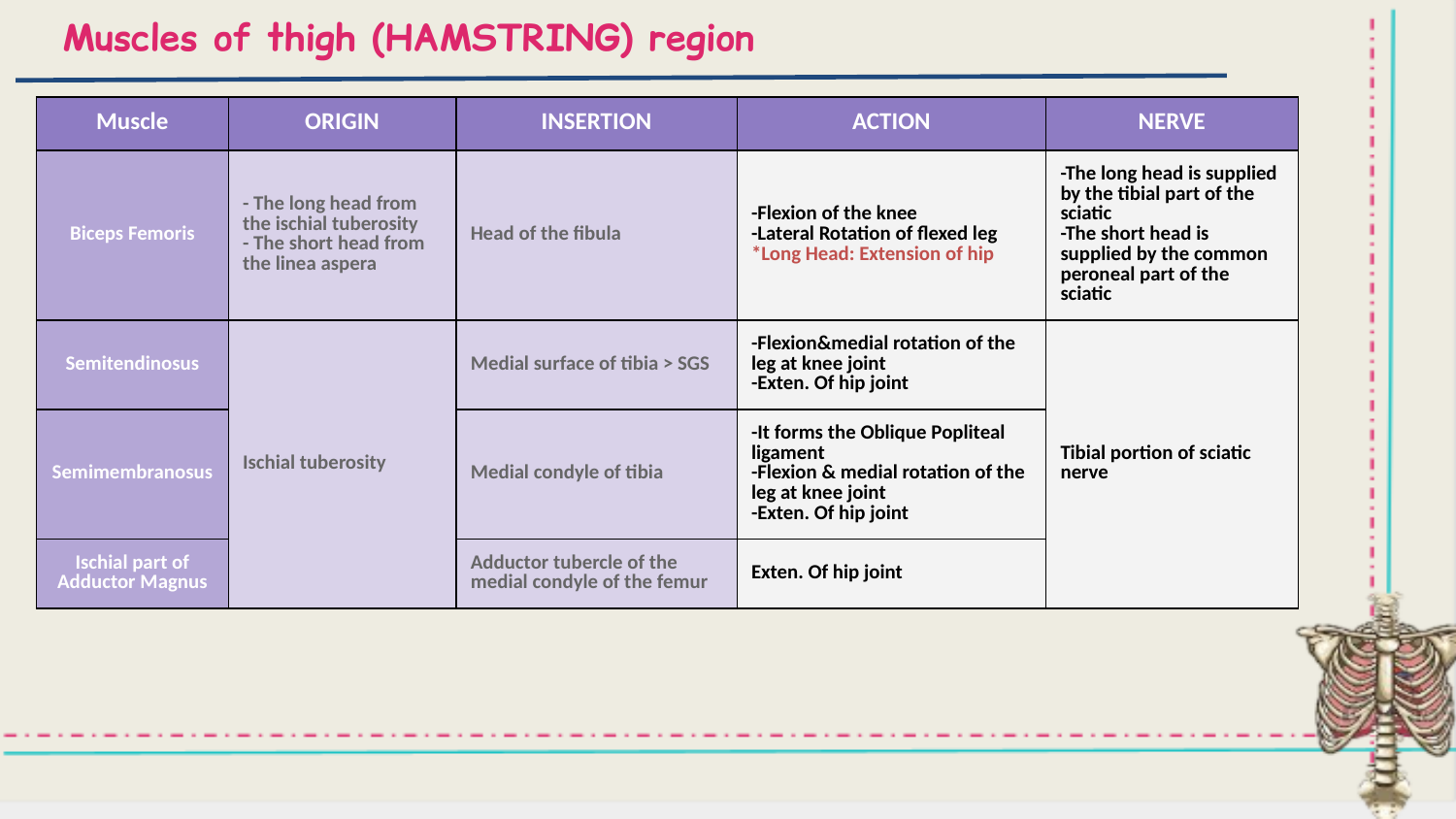

Muscles of thigh (HAMSTRING) region
| Muscle | ORIGIN | INSERTION | ACTION | NERVE |
| --- | --- | --- | --- | --- |
| Biceps Femoris | - The long head from the ischial tuberosity - The short head from the linea aspera | Head of the fibula | -Flexion of the knee -Lateral Rotation of flexed leg \*Long Head: Extension of hip | -The long head is supplied by the tibial part of the sciatic -The short head is supplied by the common peroneal part of the sciatic |
| Semitendinosus | Ischial tuberosity | Medial surface of tibia > SGS | -Flexion&medial rotation of the leg at knee joint -Exten. Of hip joint | Tibial portion of sciatic nerve |
| Semimembranosus |  | Medial condyle of tibia | -It forms the Oblique Popliteal ligament -Flexion & medial rotation of the leg at knee joint -Exten. Of hip joint |  |
| Ischial part of Adductor Magnus |  | Adductor tubercle of the medial condyle of the femur | Exten. Of hip joint |  |